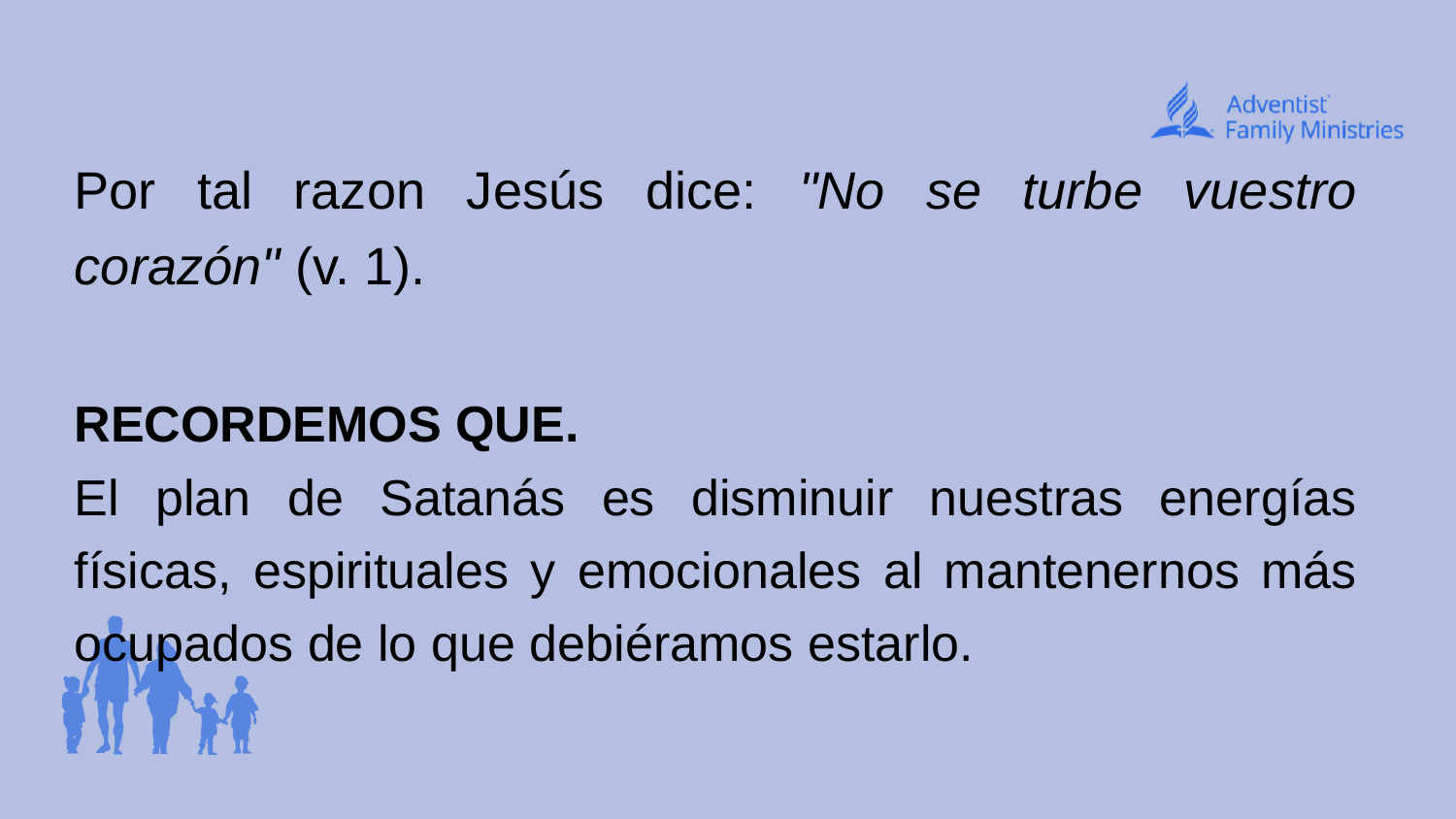

Por tal razon Jesús dice: "No se turbe vuestro corazón" (v. 1).

RECORDEMOS QUE.
El plan de Satanás es disminuir nuestras energías físicas, espirituales y emocionales al mantenernos más ocupados de lo que debiéramos estarlo.